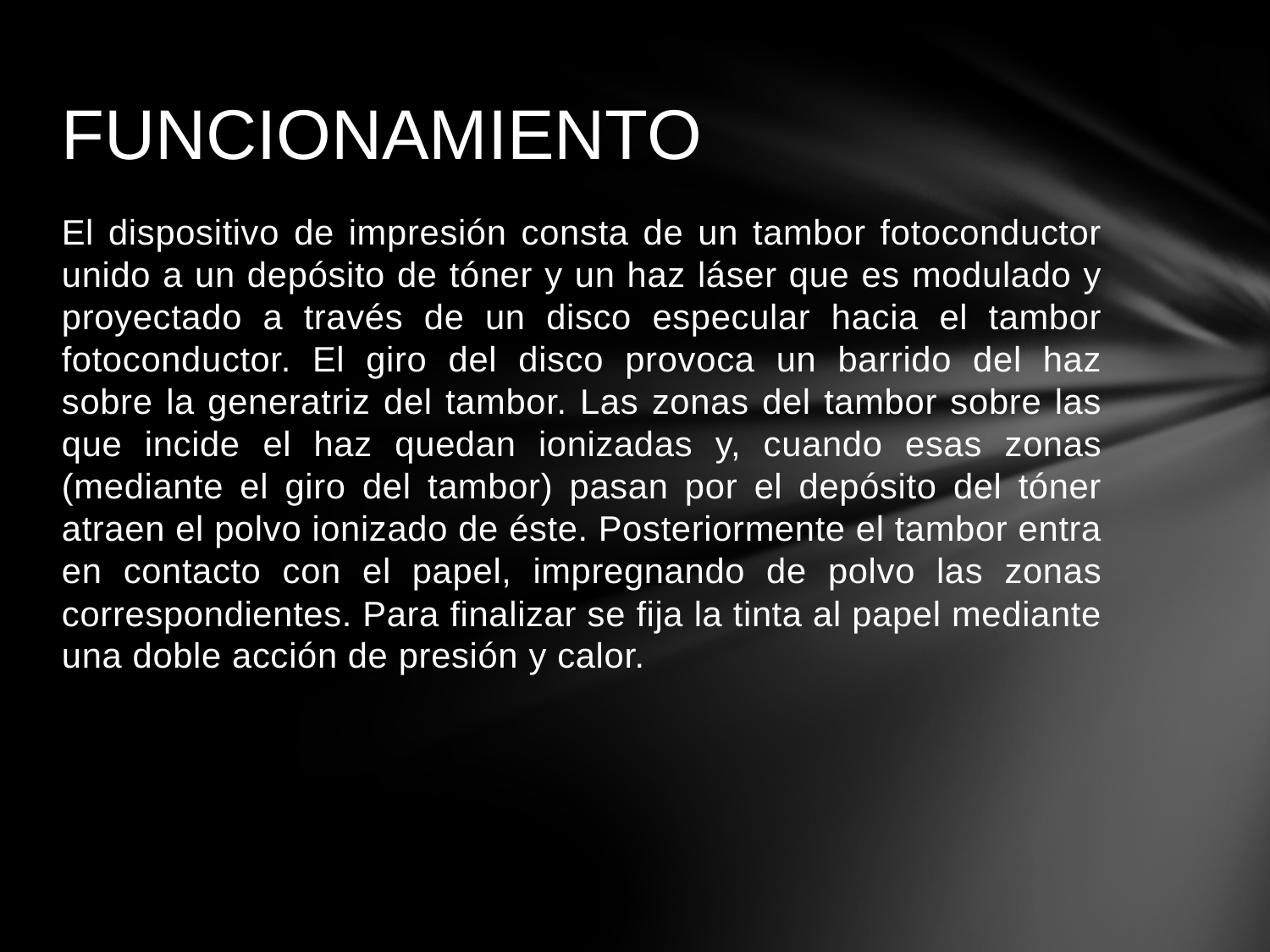

# FUNCIONAMIENTO
El dispositivo de impresión consta de un tambor fotoconductor unido a un depósito de tóner y un haz láser que es modulado y proyectado a través de un disco especular hacia el tambor fotoconductor. El giro del disco provoca un barrido del haz sobre la generatriz del tambor. Las zonas del tambor sobre las que incide el haz quedan ionizadas y, cuando esas zonas (mediante el giro del tambor) pasan por el depósito del tóner atraen el polvo ionizado de éste. Posteriormente el tambor entra en contacto con el papel, impregnando de polvo las zonas correspondientes. Para finalizar se fija la tinta al papel mediante una doble acción de presión y calor.